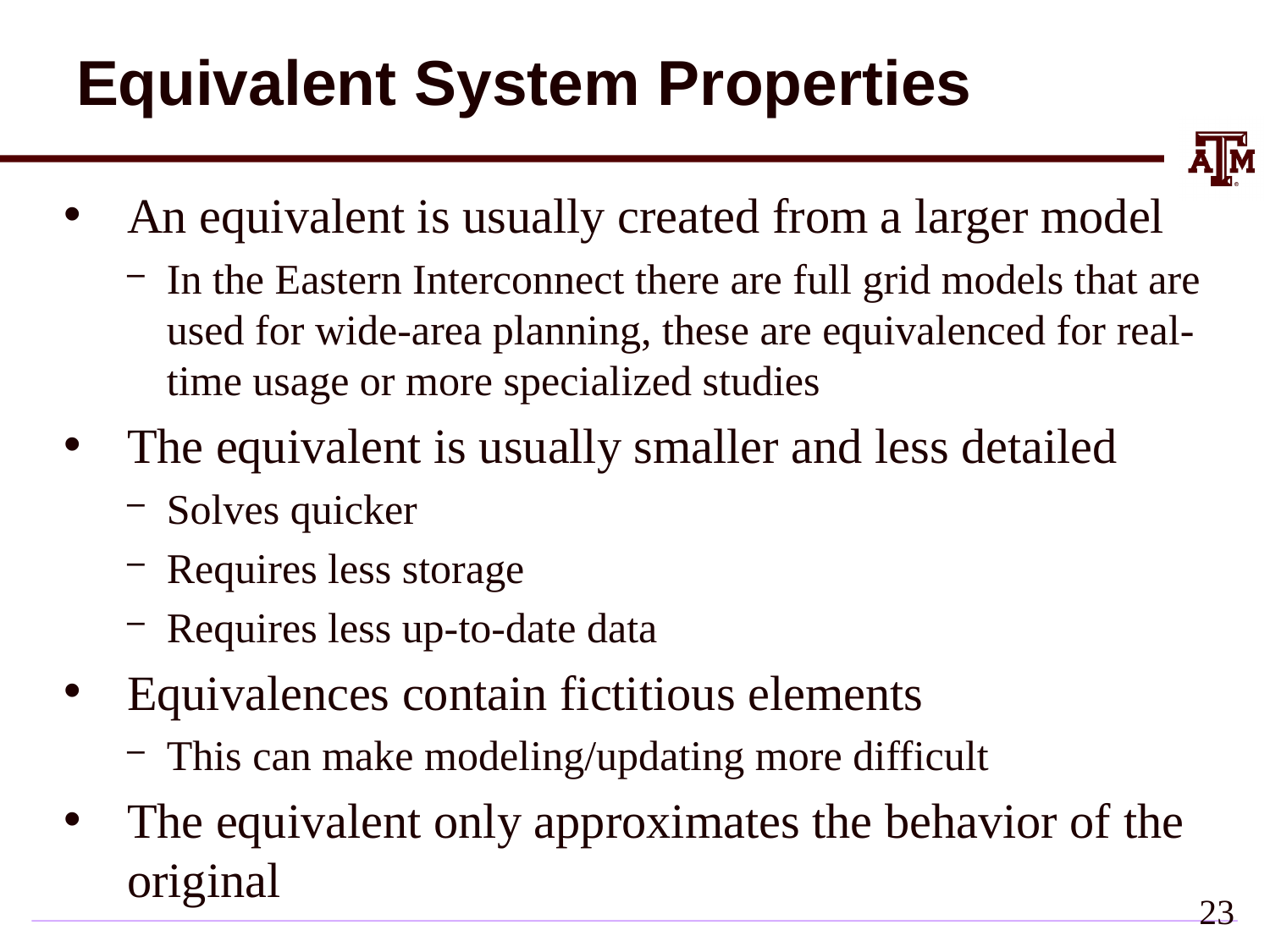

# Equivalent System Properties
An equivalent is usually created from a larger model
In the Eastern Interconnect there are full grid models that are used for wide-area planning, these are equivalenced for real-time usage or more specialized studies
The equivalent is usually smaller and less detailed
Solves quicker
Requires less storage
Requires less up-to-date data
Equivalences contain fictitious elements
This can make modeling/updating more difficult
The equivalent only approximates the behavior of the original
23